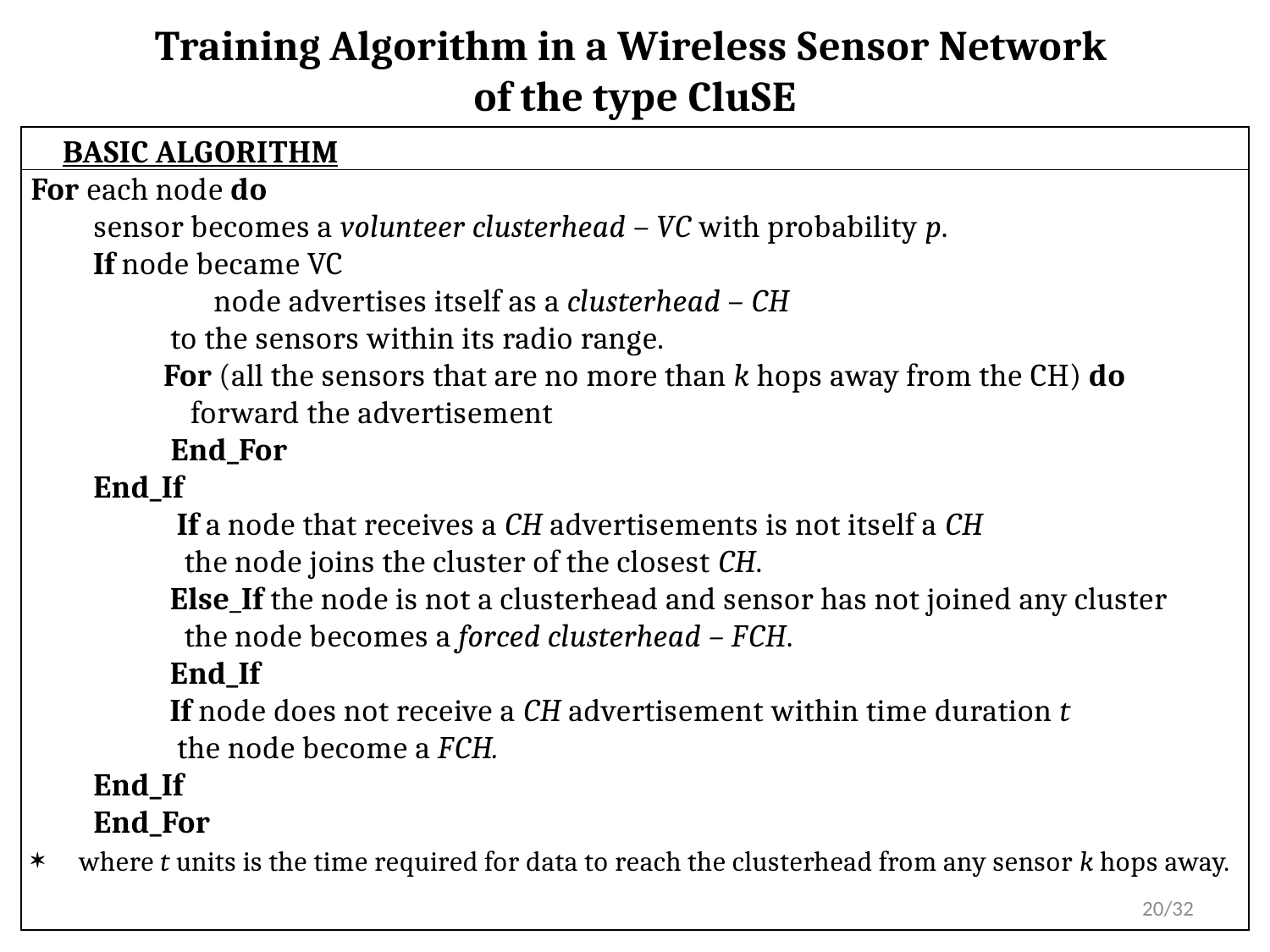

# Training Algorithm in a Wireless Sensor Network of the type CluSE
| BASIC ALGORITHM |
| --- |
| For each node do sensor becomes a volunteer clusterhead – VC with probability p. If node became VC node advertises itself as a clusterhead – CH to the sensors within its radio range. For (all the sensors that are no more than k hops away from the CH) do forward the advertisement End\_For End\_If If a node that receives a CH advertisements is not itself a CH the node joins the cluster of the closest CH. Else\_If the node is not a clusterhead and sensor has not joined any cluster the node becomes a forced clusterhead – FCH. End\_If If node does not receive a CH advertisement within time duration t the node become a FCH. End\_If End\_For where t units is the time required for data to reach the clusterhead from any sensor k hops away. |
20/32